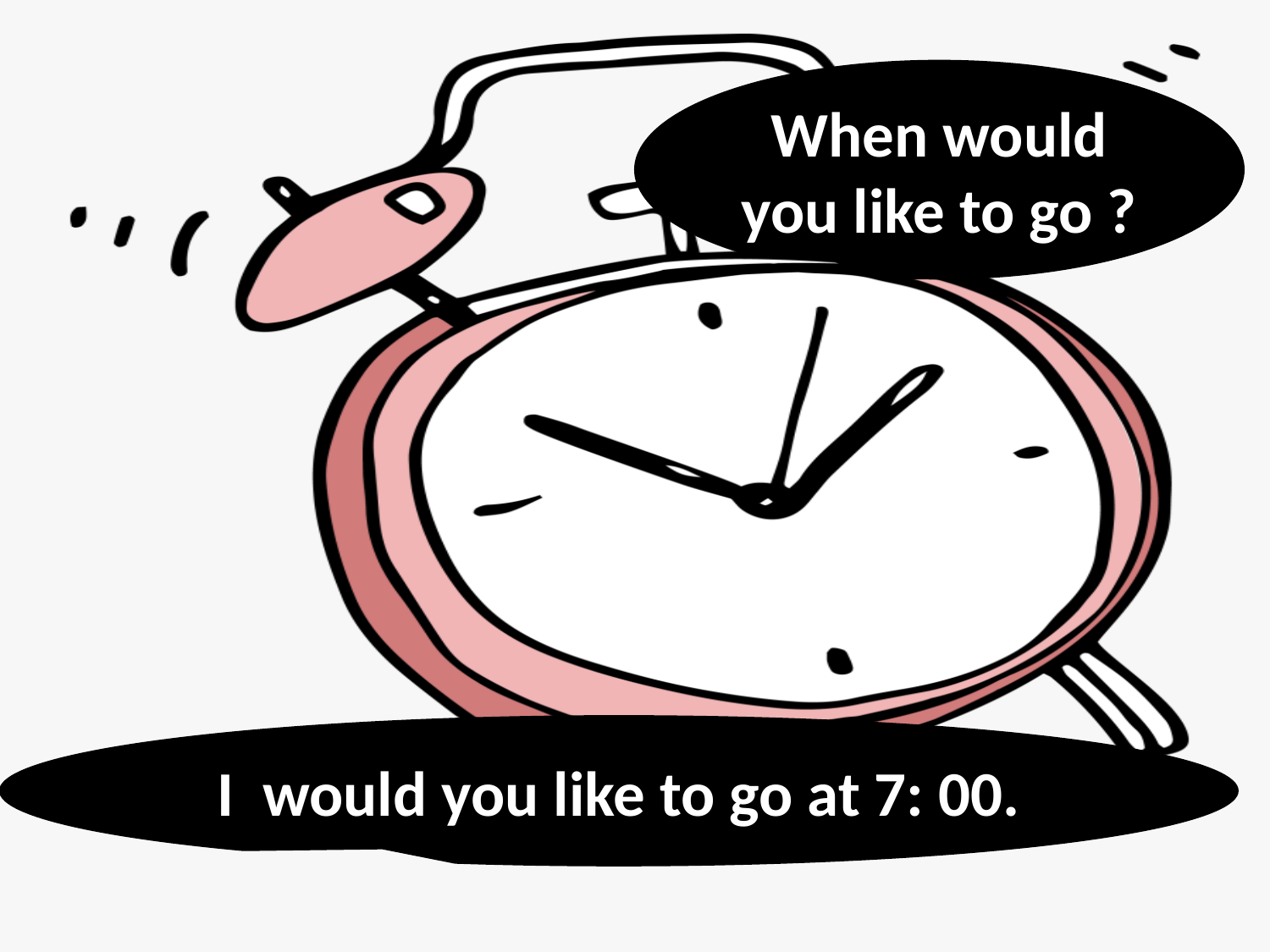

When would you like to go ?

 I  would you like to go at 7: 00.